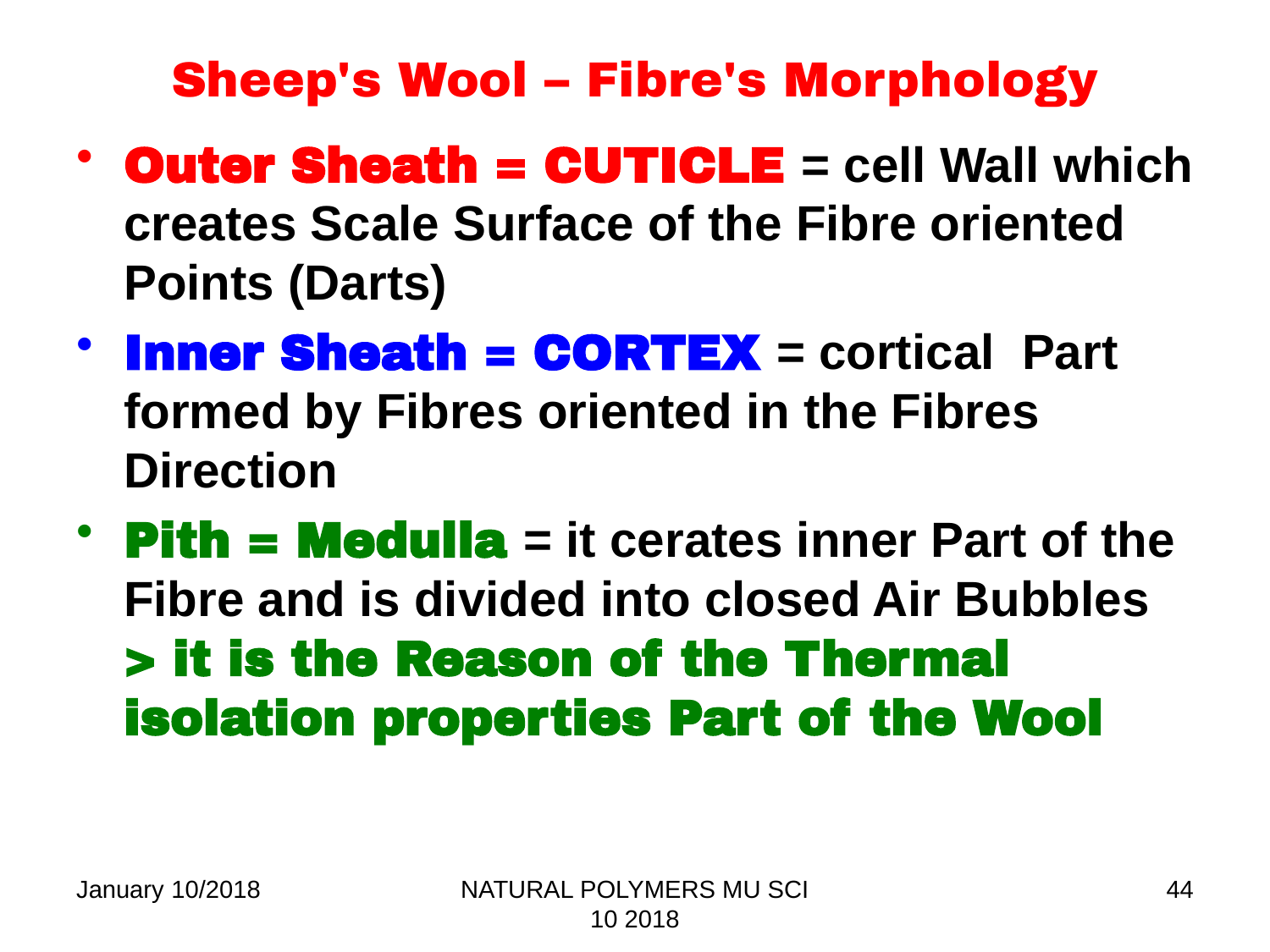

# Sheep's Wool – Fibre's Morphology
Outer Sheath = CUTICLE = cell Wall which creates Scale Surface of the Fibre oriented Points (Darts)
Inner Sheath = CORTEX = cortical  Part formed by Fibres oriented in the Fibres Direction
Pith = Medulla = it cerates inner Part of the Fibre and is divided into closed Air Bubbles > it is the Reason of the Thermal isolation properties Part of the Wool

January 10/2018
NATURAL POLYMERS MU SCI 10 2018
44